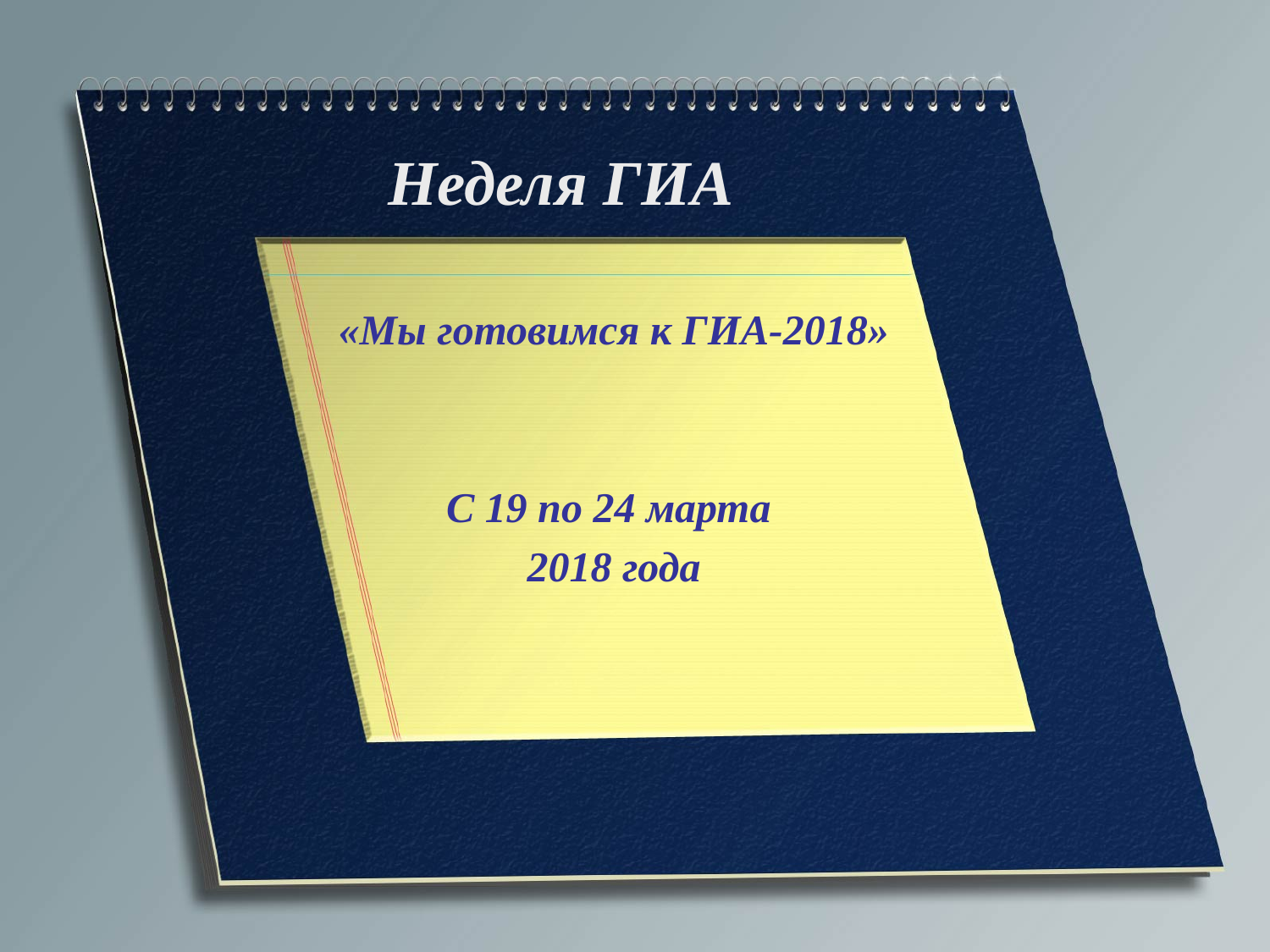

# Неделя ГИА
«Мы готовимся к ГИА-2018»

С 19 по 24 марта
2018 года